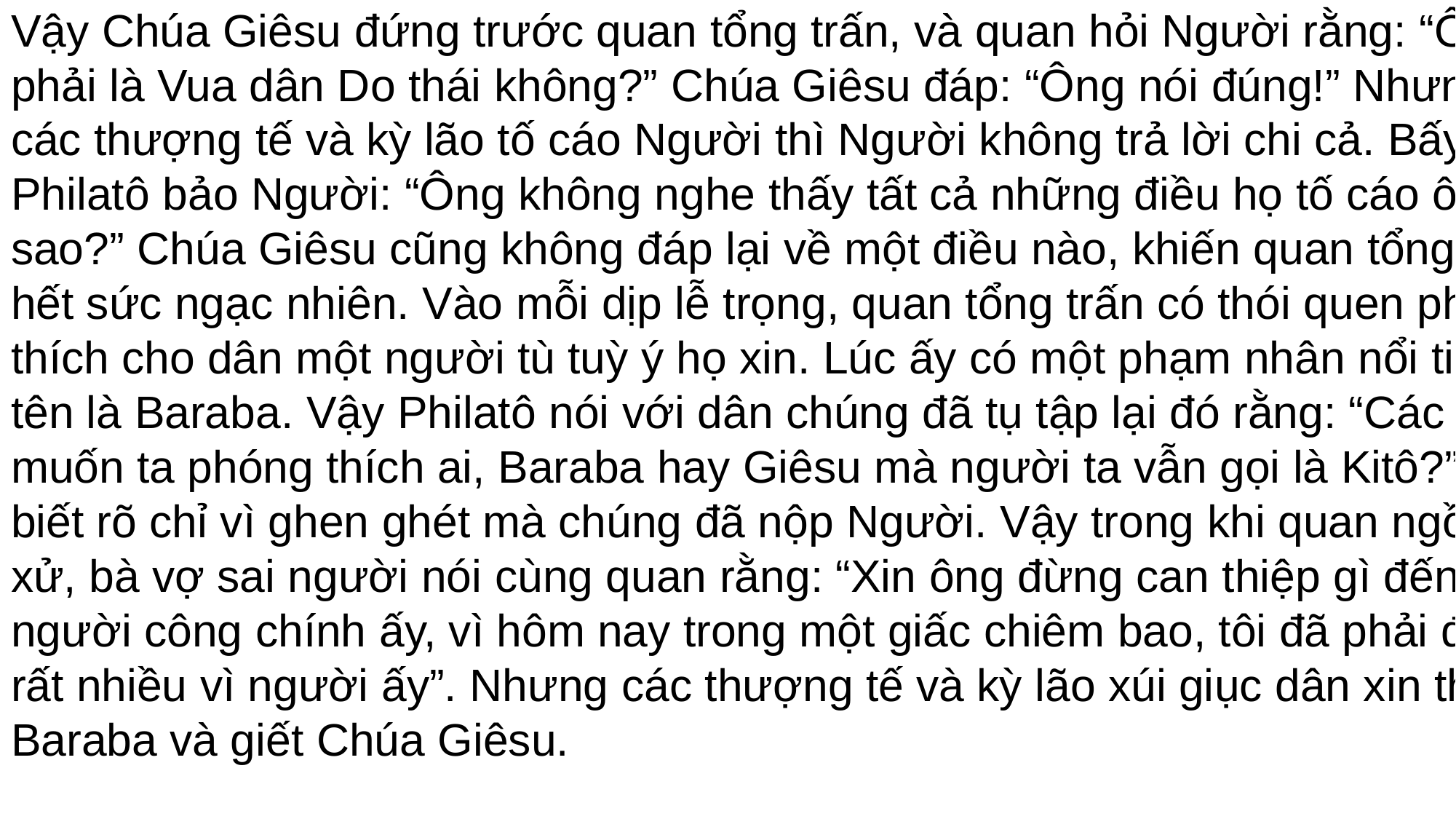

Vậy Chúa Giêsu đứng trước quan tổng trấn, và quan hỏi Người rằng: “Ông có
phải là Vua dân Do thái không?” Chúa Giêsu đáp: “Ông nói đúng!” Nhưng khi
các thượng tế và kỳ lão tố cáo Người thì Người không trả lời chi cả. Bấy giờ
Philatô bảo Người: “Ông không nghe thấy tất cả những điều họ tố cáo ông
sao?” Chúa Giêsu cũng không đáp lại về một điều nào, khiến quan tổng trấn
hết sức ngạc nhiên. Vào mỗi dịp lễ trọng, quan tổng trấn có thói quen phóng
thích cho dân một người tù tuỳ ý họ xin. Lúc ấy có một phạm nhân nổi tiếng
tên là Baraba. Vậy Philatô nói với dân chúng đã tụ tập lại đó rằng: “Các ngươi
muốn ta phóng thích ai, Baraba hay Giêsu mà người ta vẫn gọi là Kitô?” Quan
biết rõ chỉ vì ghen ghét mà chúng đã nộp Người. Vậy trong khi quan ngồi xét
xử, bà vợ sai người nói cùng quan rằng: “Xin ông đừng can thiệp gì đến vụ
người công chính ấy, vì hôm nay trong một giấc chiêm bao, tôi đã phải đau khổ
rất nhiều vì người ấy”. Nhưng các thượng tế và kỳ lão xúi giục dân xin tha
Baraba và giết Chúa Giêsu.